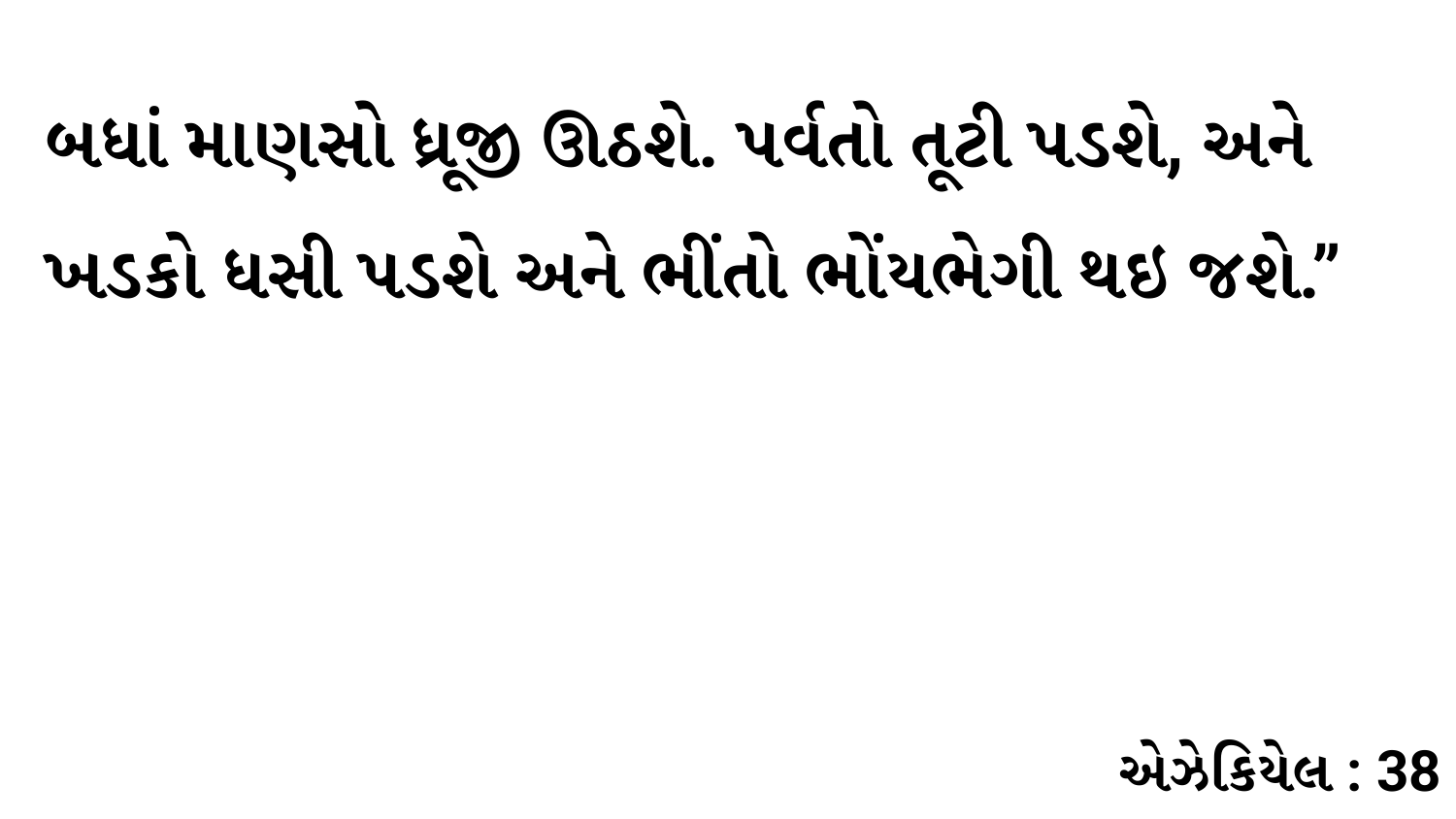

બધાં માણસો ધ્રૂજી ઊઠશે. પર્વતો તૂટી પડશે, અને ખડકો ધસી પડશે અને ભીંતો ભોંયભેગી થઇ જશે.”
એઝેકિયેલ : 38